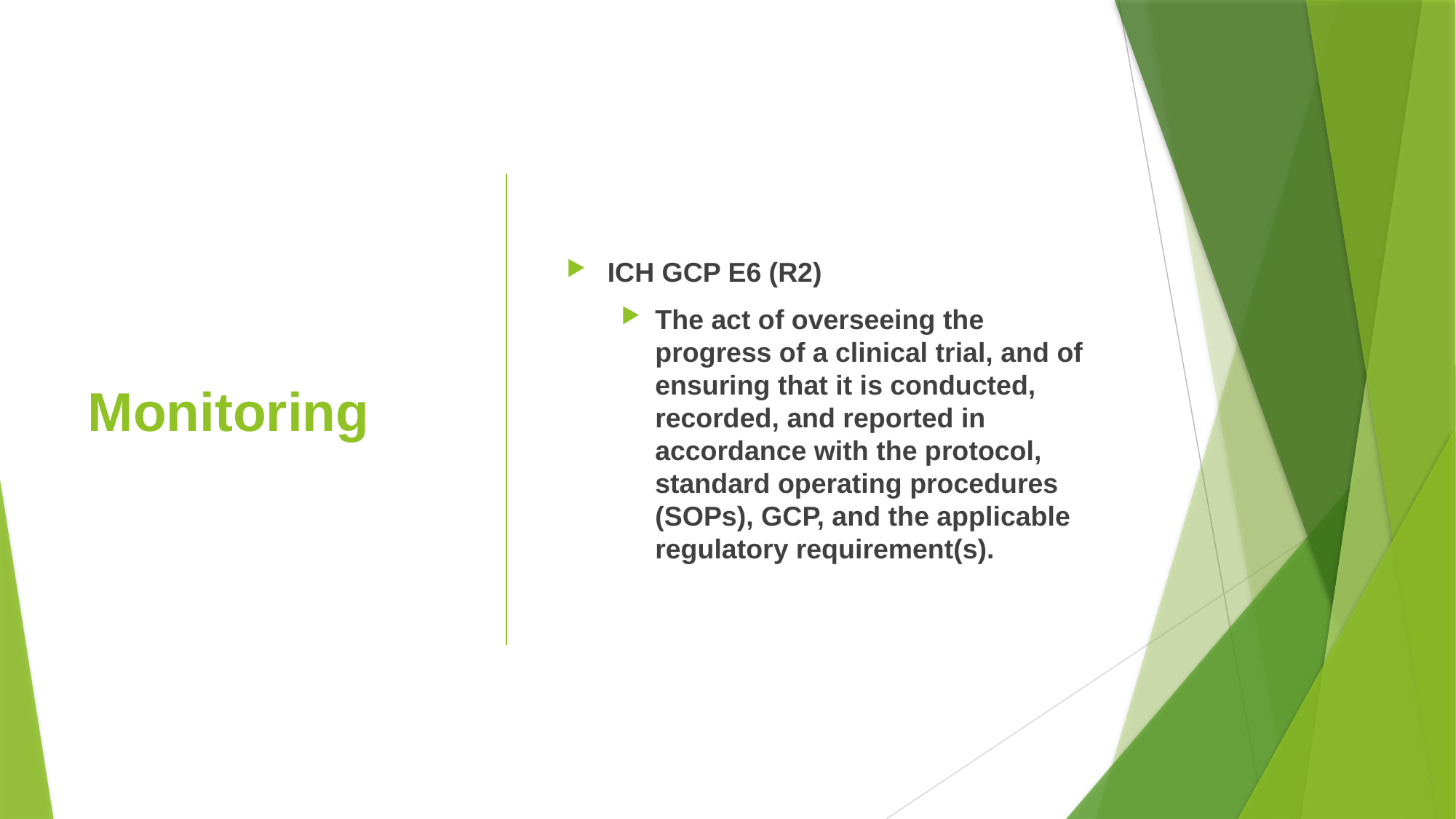

# Monitoring
ICH GCP E6 (R2)
The act of overseeing the progress of a clinical trial, and of ensuring that it is conducted, recorded, and reported in accordance with the protocol, standard operating procedures (SOPs), GCP, and the applicable regulatory requirement(s).